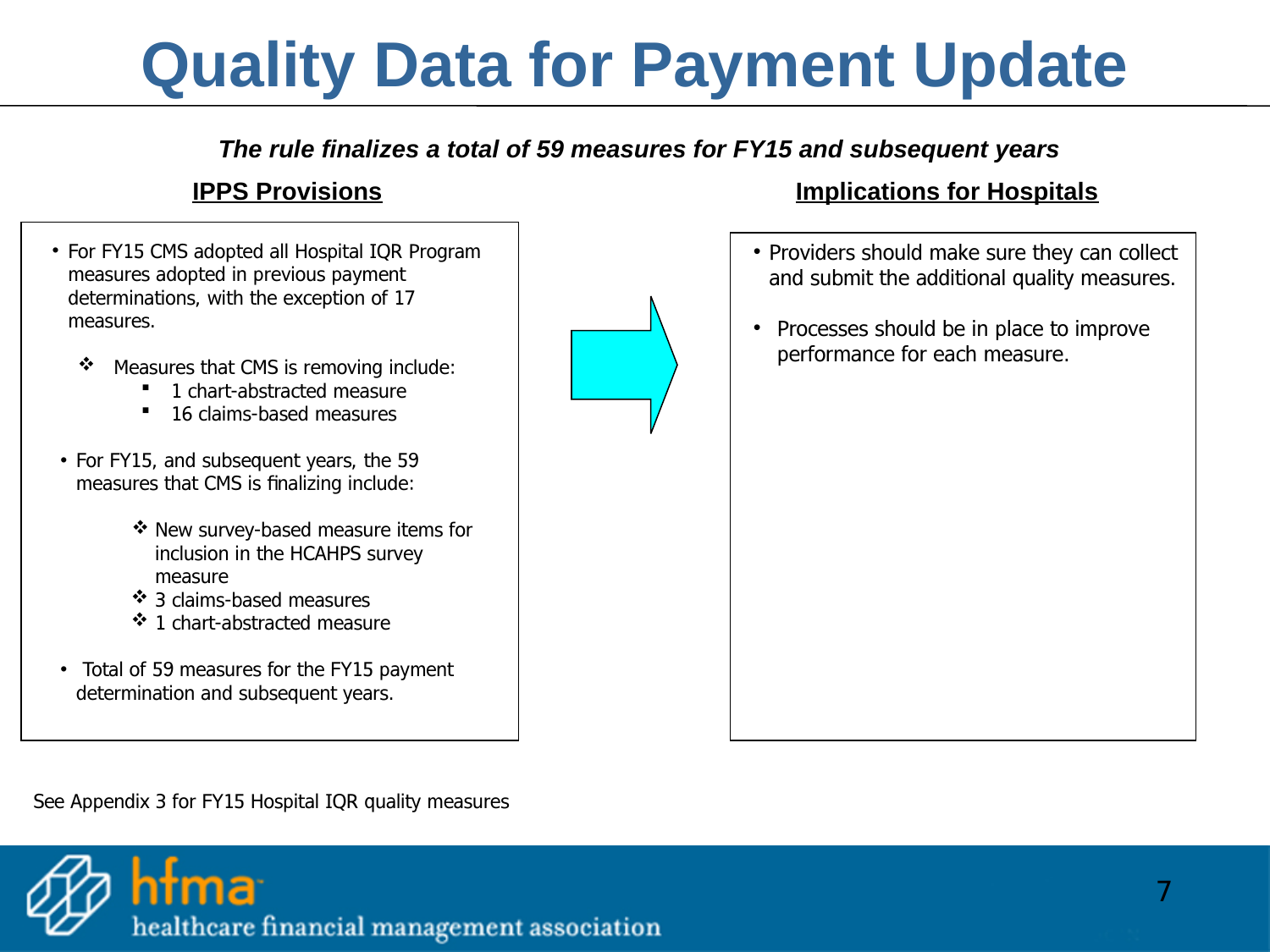

Quality Data for Payment Update

The rule finalizes a total of 59 measures for FY15 and subsequent years
IPPS Provisions
Implications for Hospitals

For FY15 CMS adopted all Hospital IQR Program measures adopted in previous payment determinations, with the exception of 17 measures.

 Measures that CMS is removing include:
1 chart-abstracted measure
16 claims-based measures

For FY15, and subsequent years, the 59 measures that CMS is finalizing include:

New survey-based measure items for inclusion in the HCAHPS survey measure
3 claims-based measures
1 chart-abstracted measure

 Total of 59 measures for the FY15 payment determination and subsequent years.

Providers should make sure they can collect and submit the additional quality measures.

Processes should be in place to improve performance for each measure.

See Appendix 3 for FY15 Hospital IQR quality measures

7